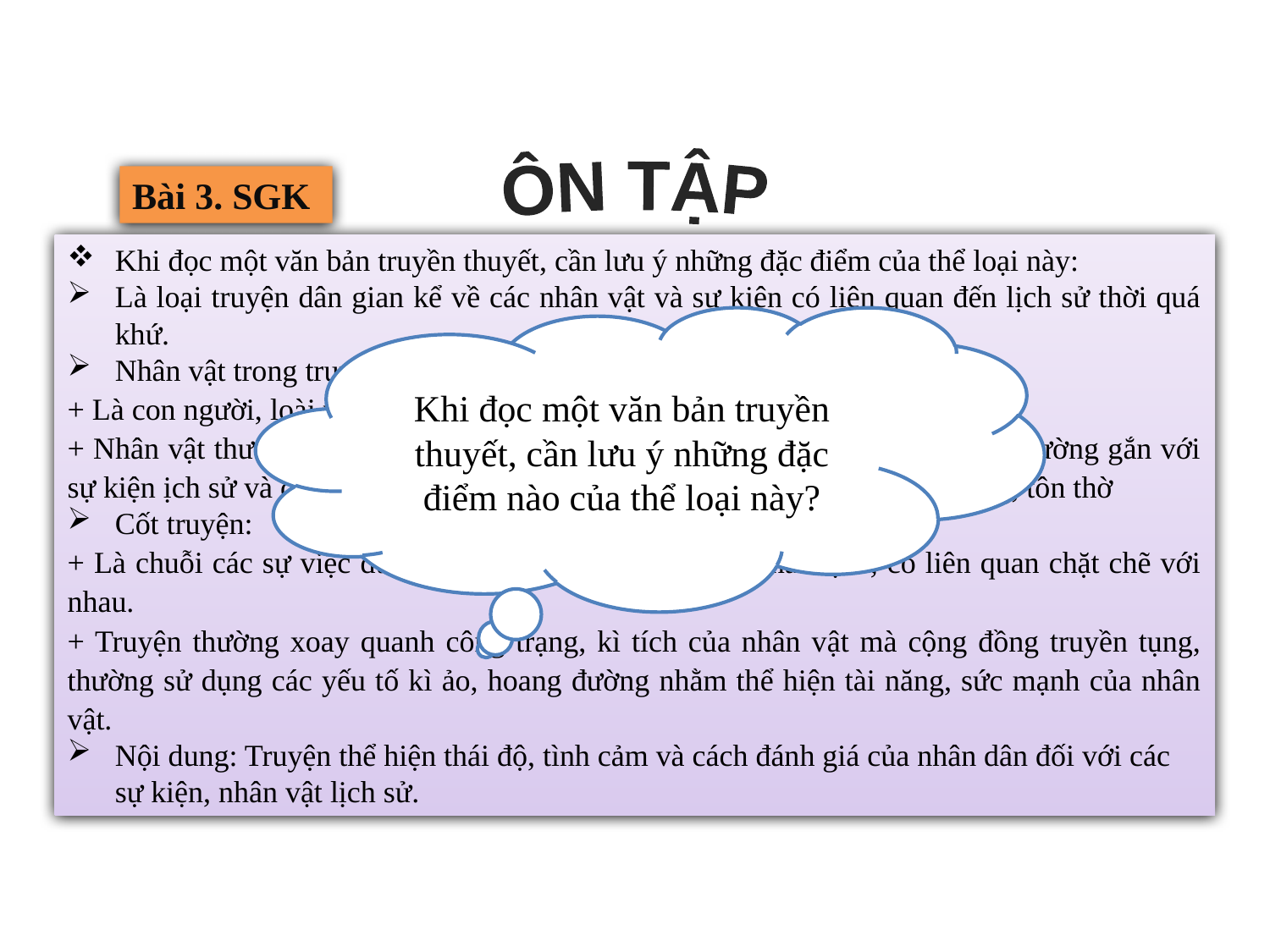

Bài 3. SGK
ÔN TẬP
Khi đọc một văn bản truyền thuyết, cần lưu ý những đặc điểm của thể loại này:
Là loại truyện dân gian kể về các nhân vật và sự kiện có liên quan đến lịch sử thời quá khứ.
Nhân vật trong truyện:
+ Là con người, loài vật, đồ vật được nhân hoá.
+ Nhân vật thường có các đặc điểm khác lạ về lai lịch, phẩm chất, tài năng; thường gắn với sự kiện ịch sử và có công lớn đối với cộng đồng, được cộng đồng truyền tụng, tôn thờ
Cốt truyện:
+ Là chuỗi các sự việc được sắp xếp theo một trình tự nhất định, có liên quan chặt chẽ với nhau.
+ Truyện thường xoay quanh công trạng, kì tích của nhân vật mà cộng đồng truyền tụng, thường sử dụng các yếu tố kì ảo, hoang đường nhằm thể hiện tài năng, sức mạnh của nhân vật.
Nội dung: Truyện thể hiện thái độ, tình cảm và cách đánh giá của nhân dân đối với các sự kiện, nhân vật lịch sử.
Khi đọc một văn bản truyền thuyết, cần lưu ý những đặc điểm nào của thể loại này?